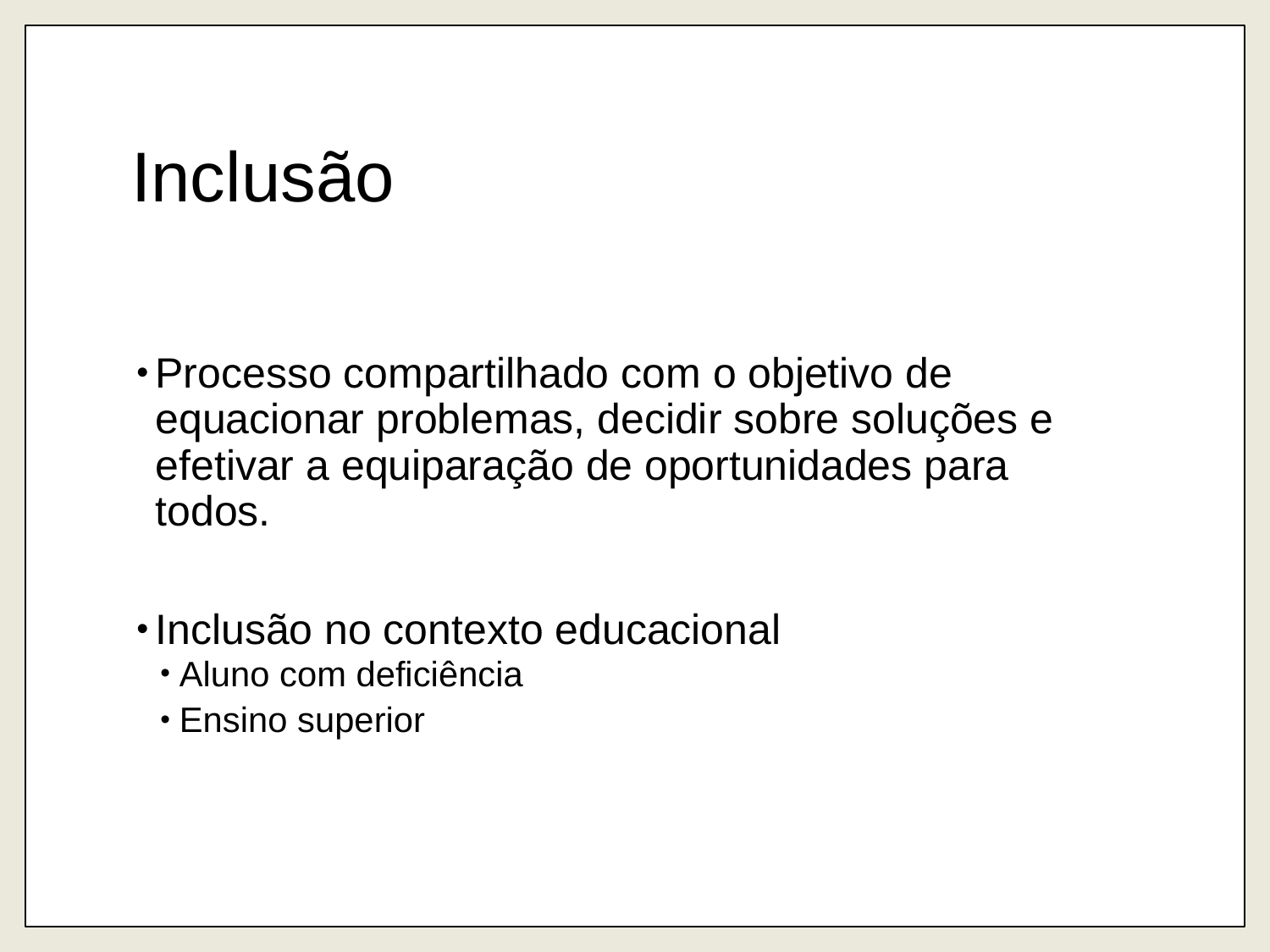

# Inclusão

Processo compartilhado com o objetivo de equacionar problemas, decidir sobre soluções e efetivar a equiparação de oportunidades para todos.

Inclusão no contexto educacional
Aluno com deficiência
Ensino superior